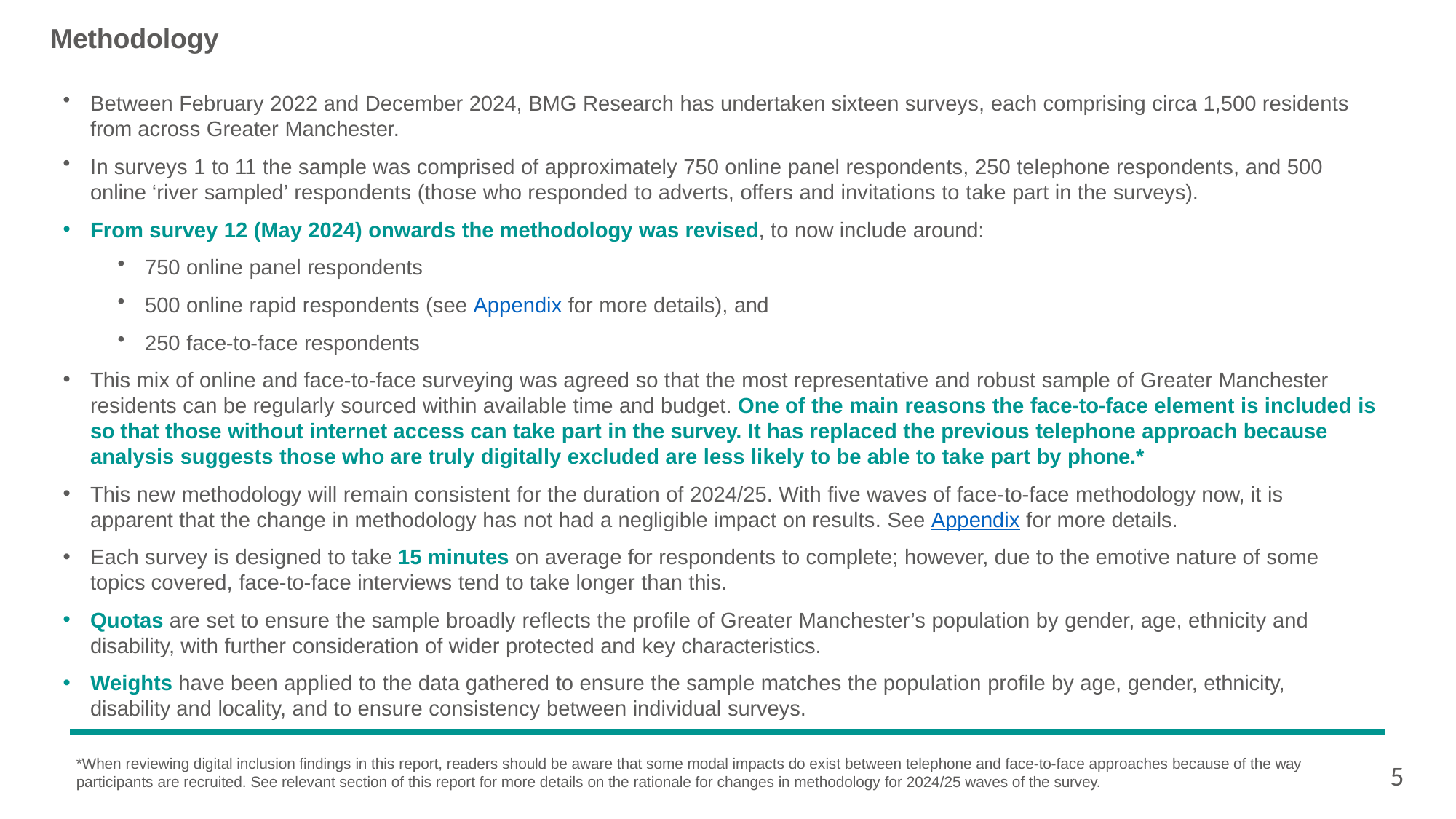

# Methodology
Between February 2022 and December 2024, BMG Research has undertaken sixteen surveys, each comprising circa 1,500 residents from across Greater Manchester.
In surveys 1 to 11 the sample was comprised of approximately 750 online panel respondents, 250 telephone respondents, and 500 online ‘river sampled’ respondents (those who responded to adverts, offers and invitations to take part in the surveys).
From survey 12 (May 2024) onwards the methodology was revised, to now include around:
750 online panel respondents
500 online rapid respondents (see Appendix for more details), and
250 face-to-face respondents
This mix of online and face-to-face surveying was agreed so that the most representative and robust sample of Greater Manchester residents can be regularly sourced within available time and budget. One of the main reasons the face-to-face element is included is so that those without internet access can take part in the survey. It has replaced the previous telephone approach because
analysis suggests those who are truly digitally excluded are less likely to be able to take part by phone.*
This new methodology will remain consistent for the duration of 2024/25. With five waves of face-to-face methodology now, it is apparent that the change in methodology has not had a negligible impact on results. See Appendix for more details.
Each survey is designed to take 15 minutes on average for respondents to complete; however, due to the emotive nature of some topics covered, face-to-face interviews tend to take longer than this.
Quotas are set to ensure the sample broadly reflects the profile of Greater Manchester’s population by gender, age, ethnicity and disability, with further consideration of wider protected and key characteristics.
Weights have been applied to the data gathered to ensure the sample matches the population profile by age, gender, ethnicity, disability and locality, and to ensure consistency between individual surveys.

*When reviewing digital inclusion findings in this report, readers should be aware that some modal impacts do exist between telephone and face-to-face approaches because of the way participants are recruited. See relevant section of this report for more details on the rationale for changes in methodology for 2024/25 waves of the survey.
5